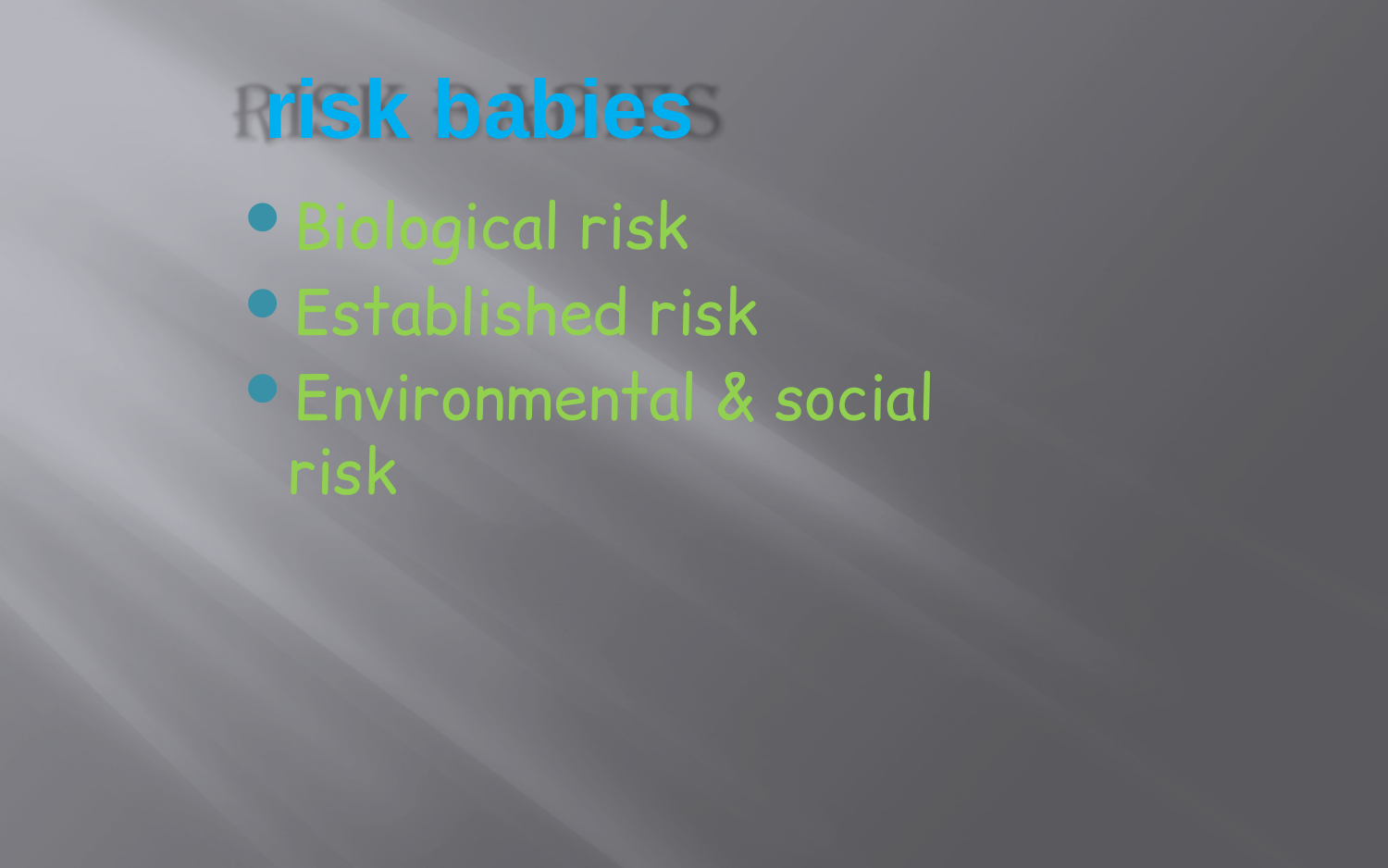

# risk babies
Biological risk
Established risk
Environmental & social risk